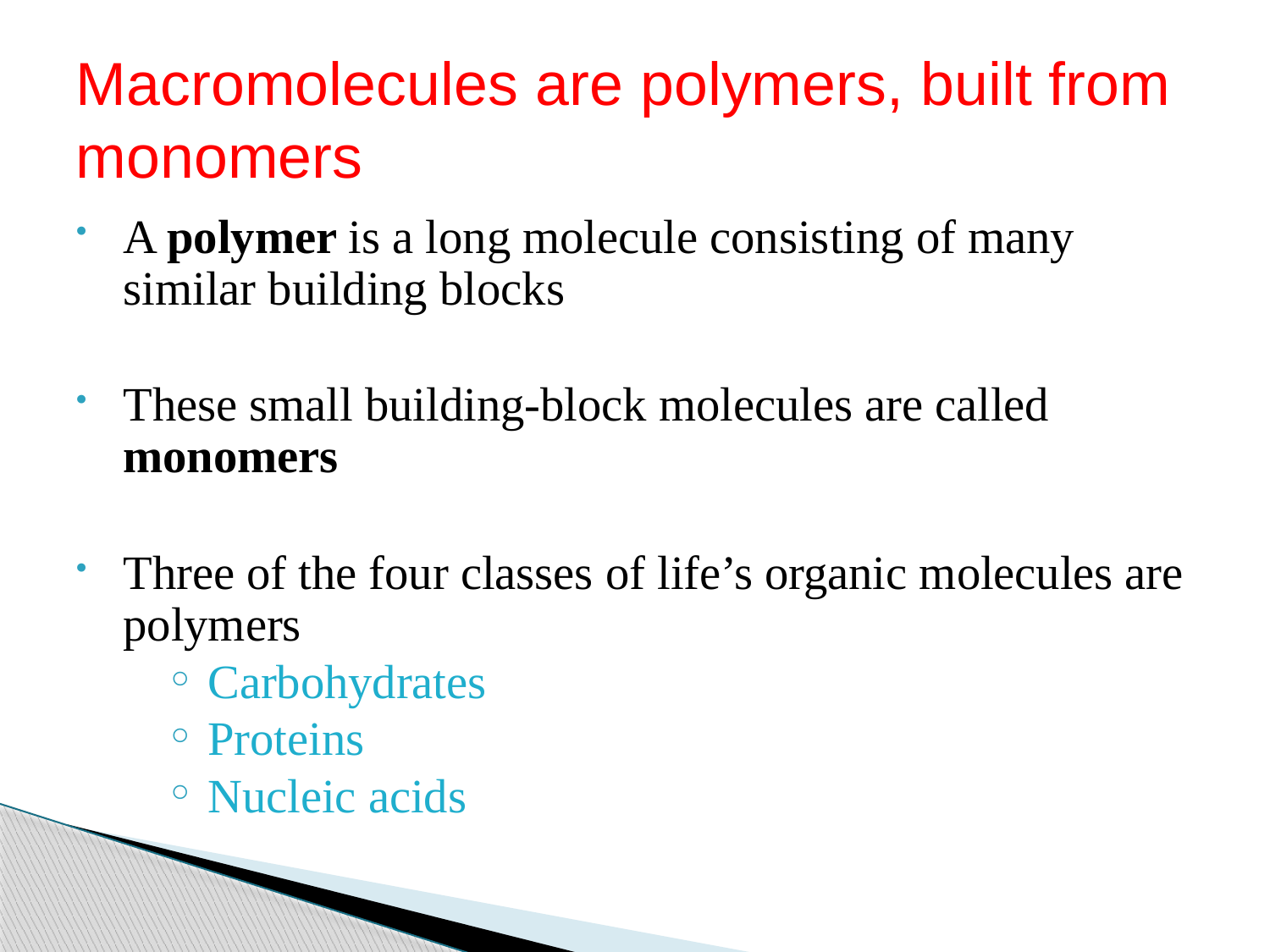

# Macromolecules are polymers, built from monomers
A polymer is a long molecule consisting of many similar building blocks

These small building-block molecules are called monomers

Three of the four classes of life’s organic molecules are polymers
Carbohydrates
Proteins
Nucleic acids